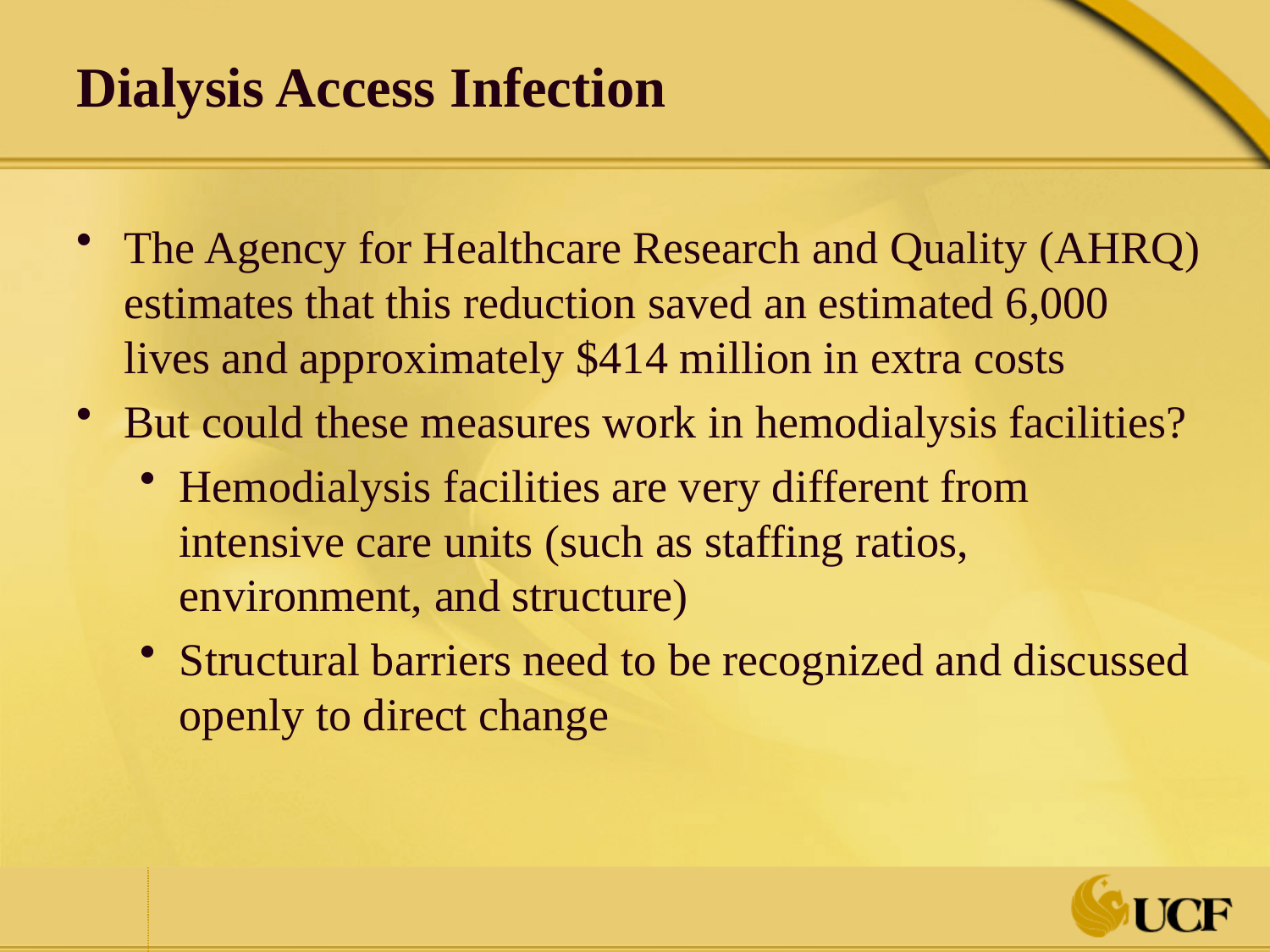

# Dialysis Access Infection
The Agency for Healthcare Research and Quality (AHRQ) estimates that this reduction saved an estimated 6,000 lives and approximately $414 million in extra costs
But could these measures work in hemodialysis facilities?
Hemodialysis facilities are very different from intensive care units (such as staffing ratios, environment, and structure)
Structural barriers need to be recognized and discussed openly to direct change